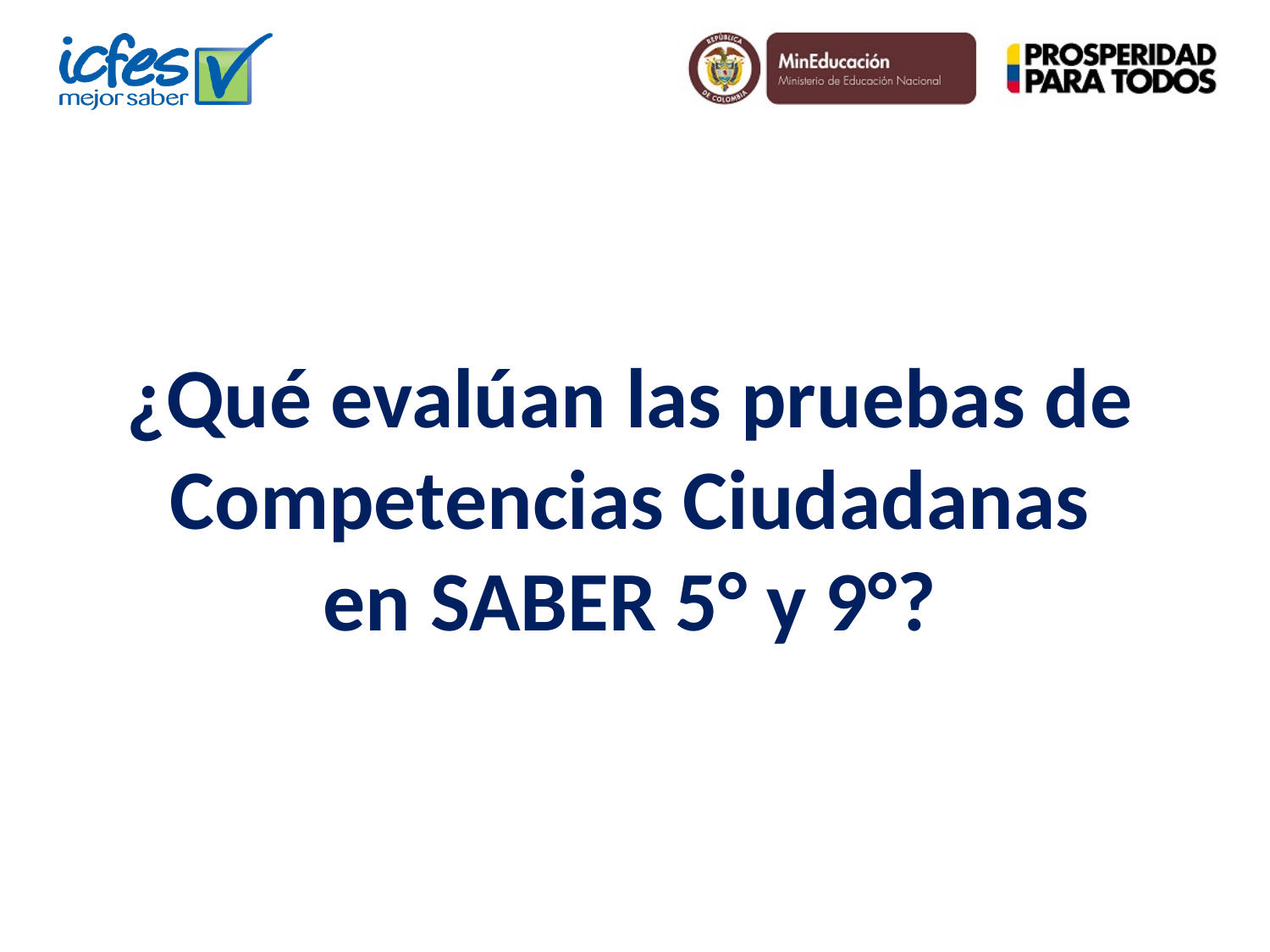

¿Qué evalúan las pruebas de Competencias Ciudadanas en SABER 5° y 9°?